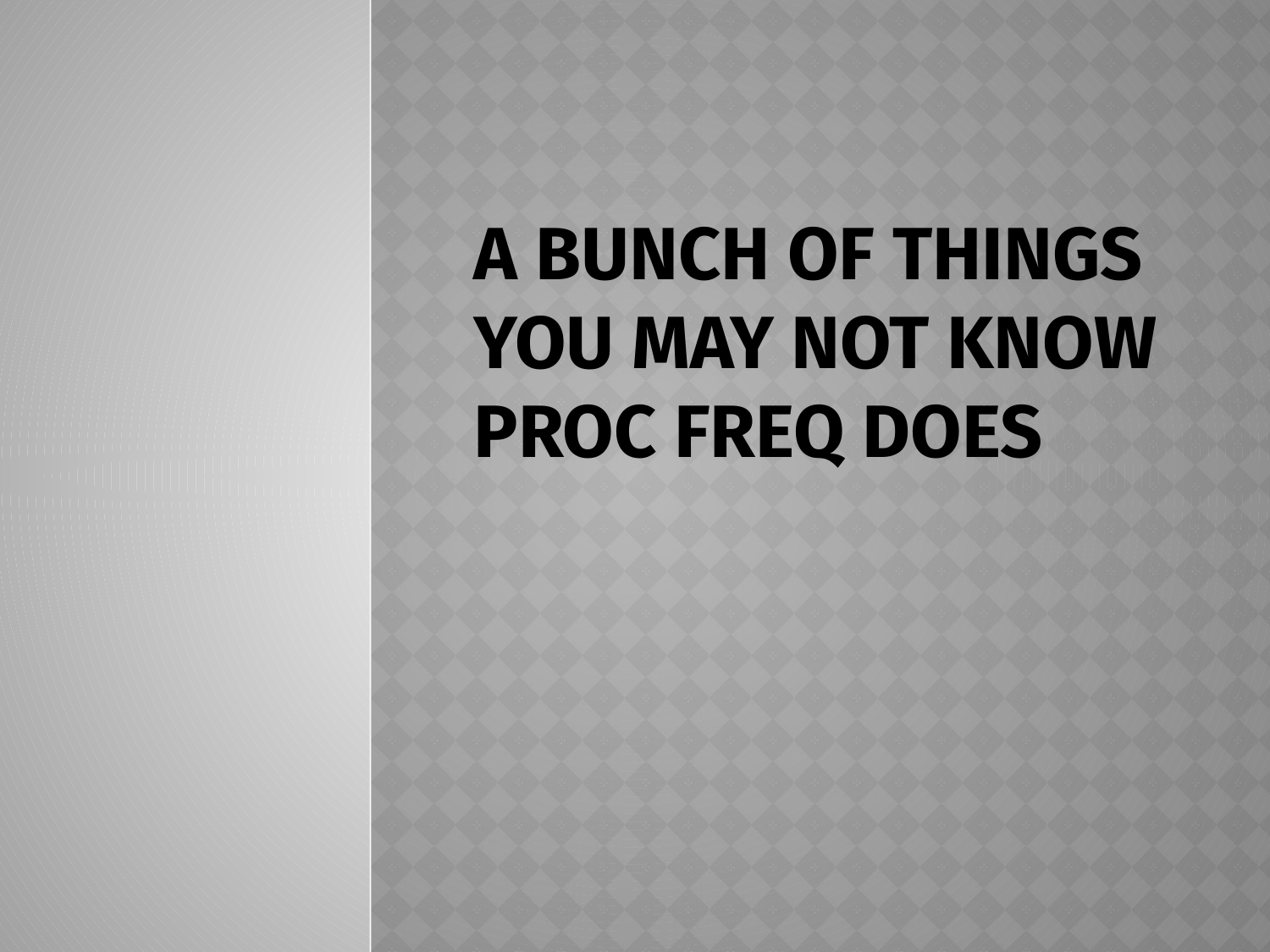

# A bunch of things you may not know Proc Freq Does